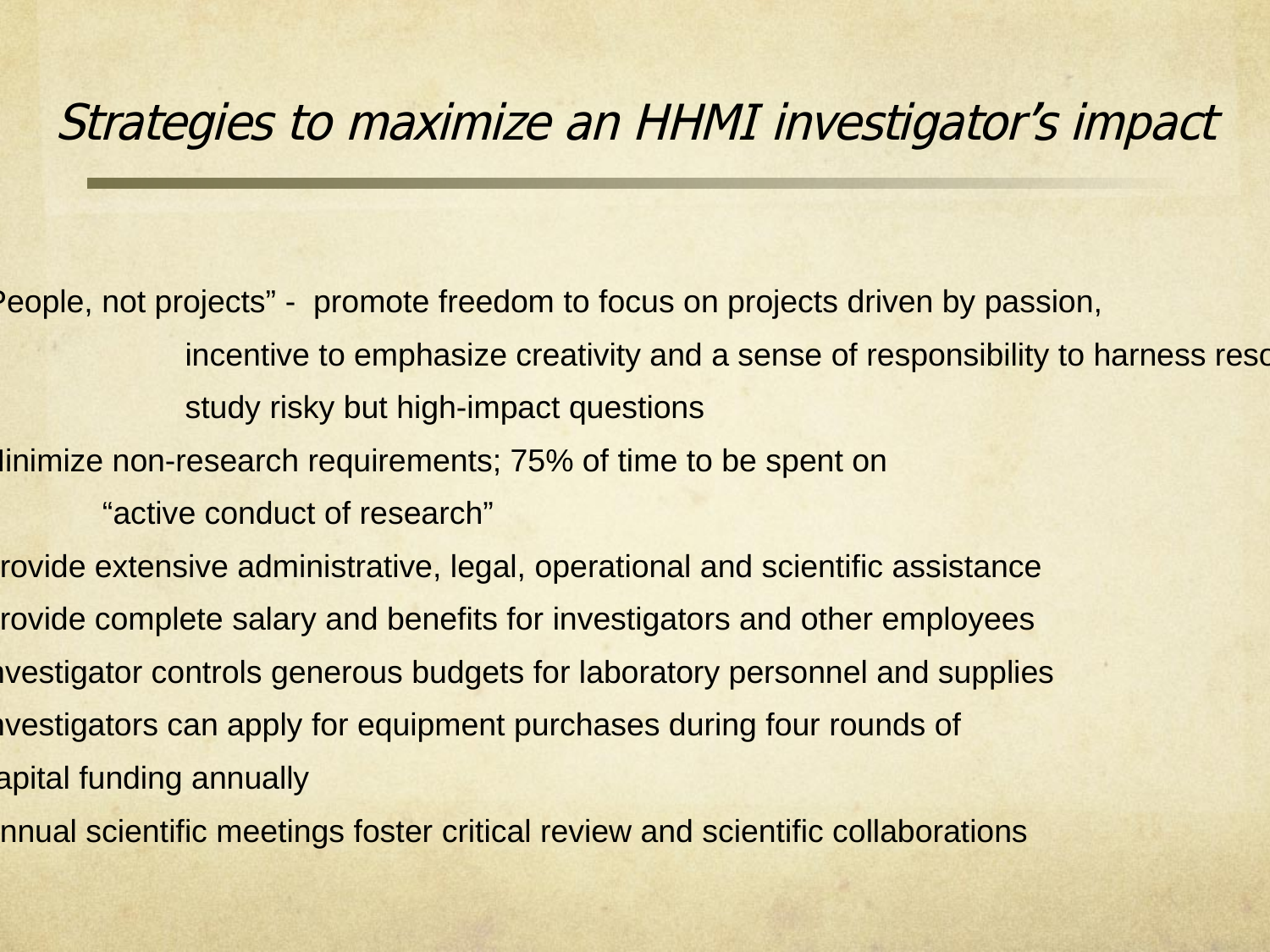

Strategies to maximize an HHMI investigator’s impact

1.  “People, not projects” -  promote freedom to focus on projects driven by passion,
		incentive to emphasize creativity and a sense of responsibility to harness resources to
		study risky but high-impact questions
Minimize non-research requirements; 75% of time to be spent on
	     “active conduct of research”
Provide extensive administrative, legal, operational and scientific assistance
Provide complete salary and benefits for investigators and other employees
Investigator controls generous budgets for laboratory personnel and supplies
Investigators can apply for equipment purchases during four rounds of
	capital funding annually
8.	Annual scientific meetings foster critical review and scientific collaborations